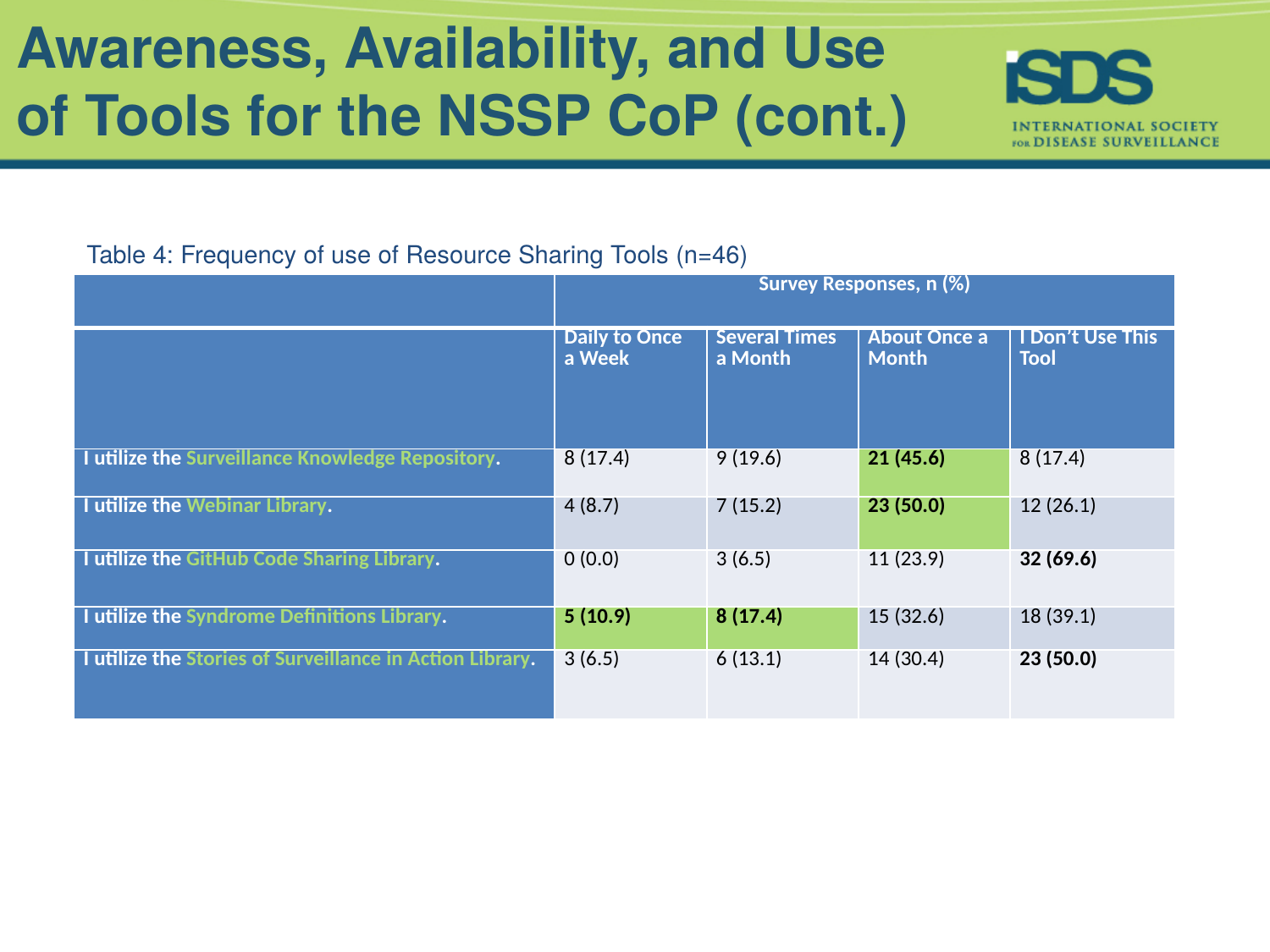

# Awareness, Availability, and Use of Tools for the NSSP CoP (cont.)
Table 4: Frequency of use of Resource Sharing Tools (n=46)
|  | Survey Responses, n (%) |  |  |  |
| --- | --- | --- | --- | --- |
|  | Daily to Once a Week | Several Times a Month | About Once a Month | I Don’t Use This Tool |
| I utilize the Surveillance Knowledge Repository. | 8 (17.4) | 9 (19.6) | 21 (45.6) | 8 (17.4) |
| I utilize the Webinar Library. | 4 (8.7) | 7 (15.2) | 23 (50.0) | 12 (26.1) |
| I utilize the GitHub Code Sharing Library. | 0 (0.0) | 3 (6.5) | 11 (23.9) | 32 (69.6) |
| I utilize the Syndrome Definitions Library. | 5 (10.9) | 8 (17.4) | 15 (32.6) | 18 (39.1) |
| I utilize the Stories of Surveillance in Action Library. | 3 (6.5) | 6 (13.1) | 14 (30.4) | 23 (50.0) |